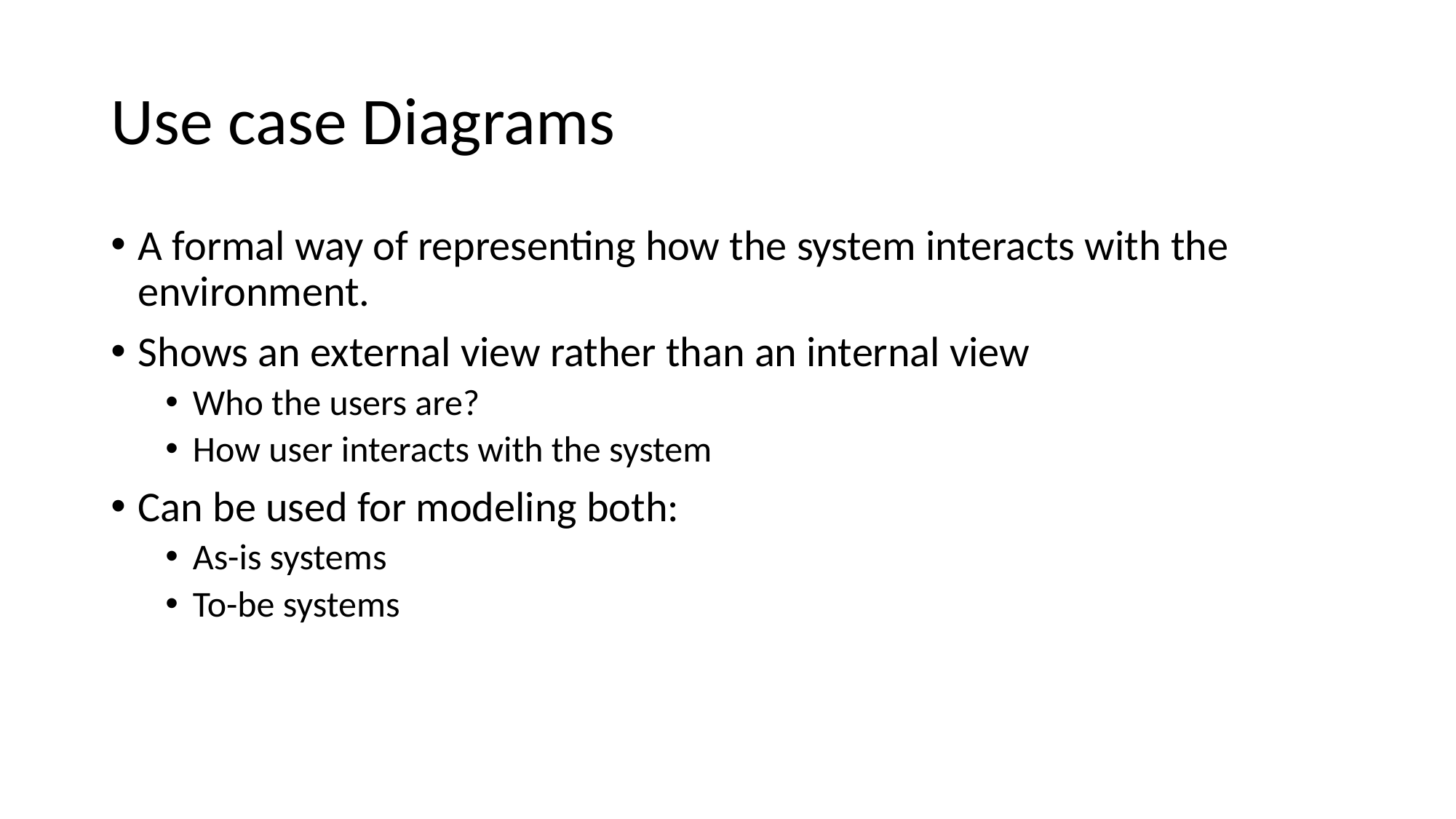

# Use case Diagrams
A formal way of representing how the system interacts with the environment.
Shows an external view rather than an internal view
Who the users are?
How user interacts with the system
Can be used for modeling both:
As-is systems
To-be systems